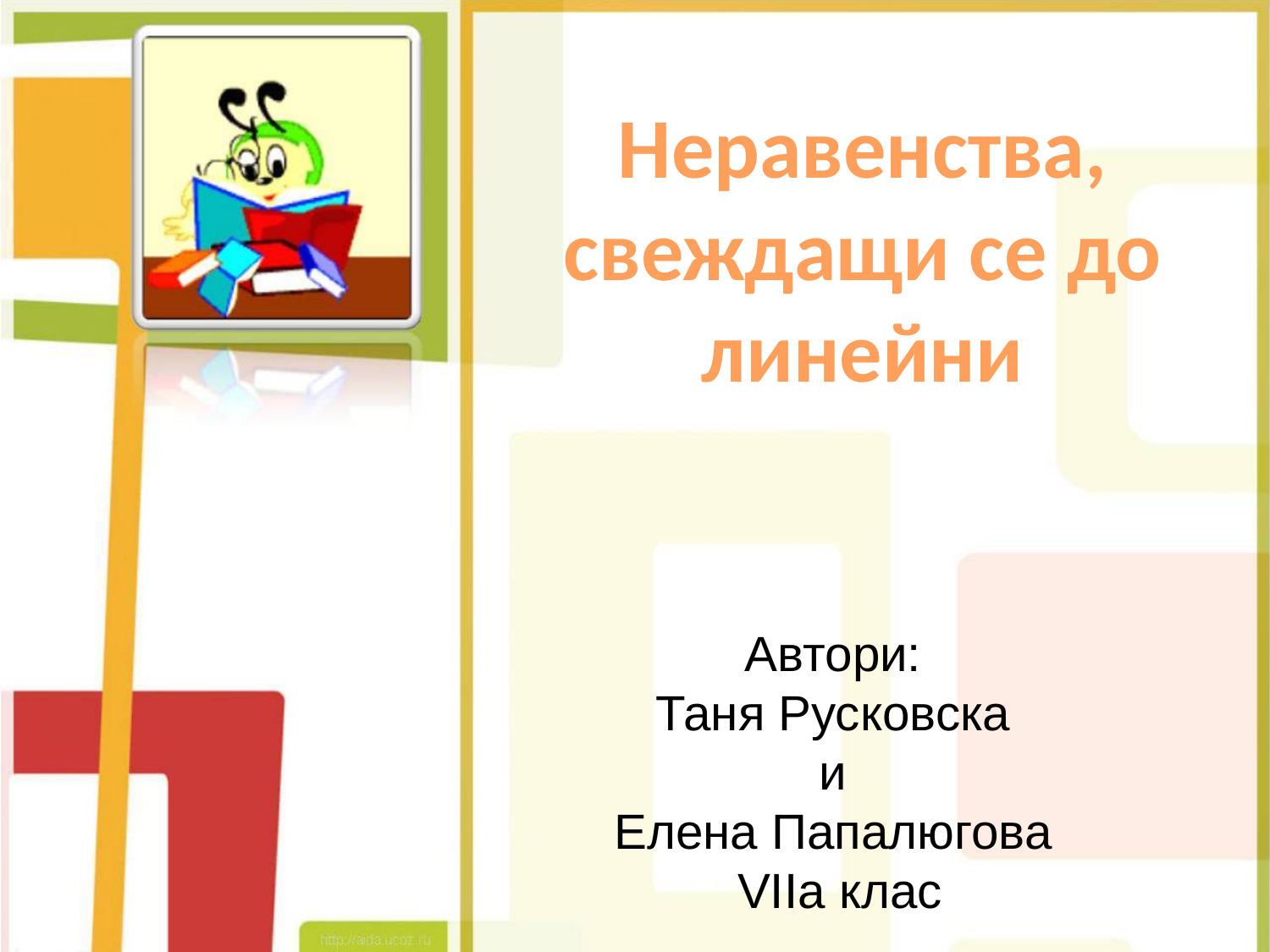

# Неравенства, свеждащи се до линейни
Автори:
Таня Русковска
и
Елена Папалюгова
VIIа клас